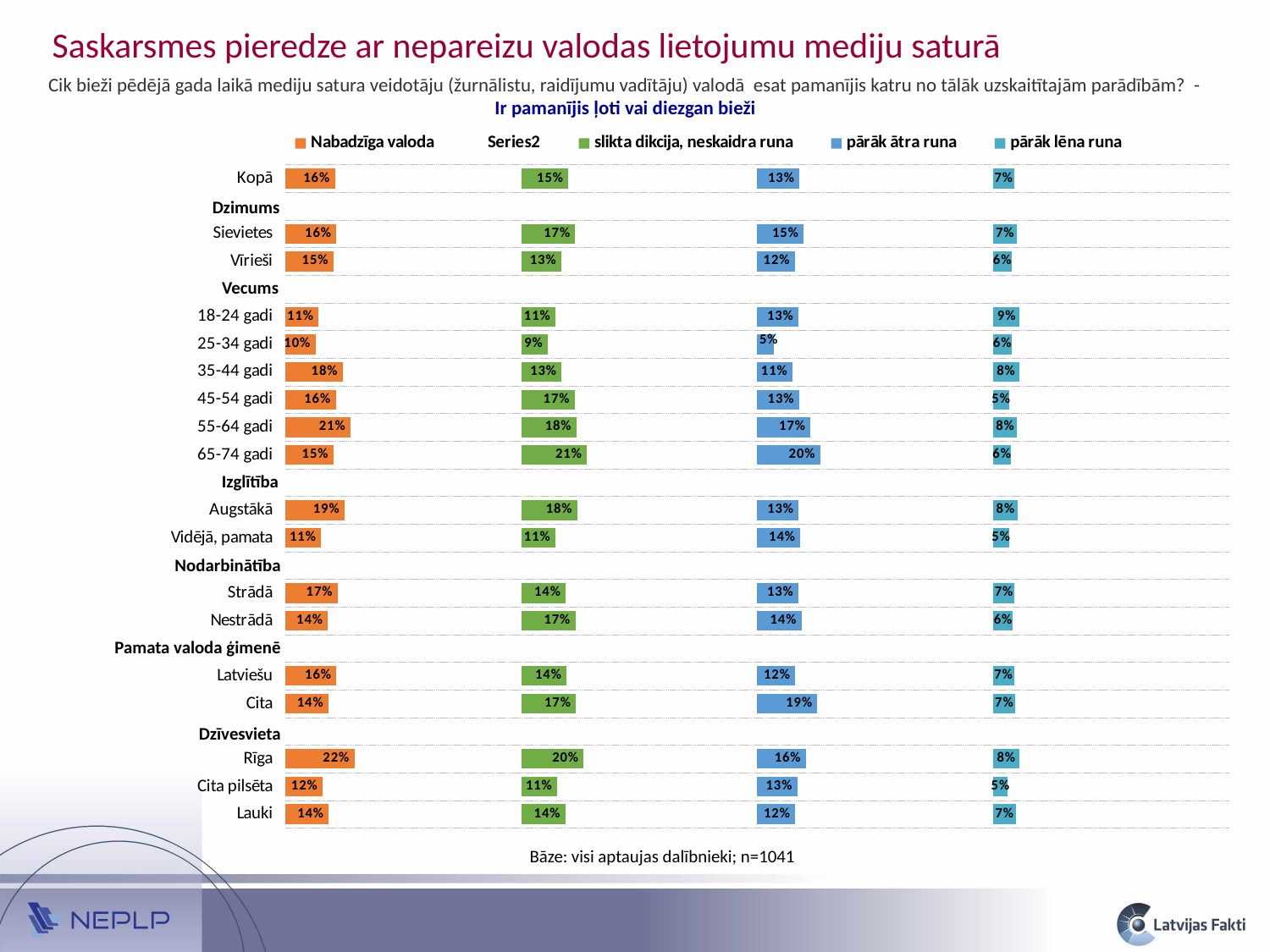

Saskarsmes pieredze ar nepareizu valodas lietojumu mediju saturā

Cik bieži pēdējā gada laikā mediju satura veidotāju (žurnālistu, raidījumu vadītāju) valodā  esat pamanījis katru no tālāk uzskaitītajām parādībām?  - Ir pamanījis ļoti vai diezgan bieži

### Chart

| Category | Nabadzīga valoda |  | slikta dikcija, neskaidra runa |  | pārāk ātra runa |  | pārāk lēna runa |
|---|---|---|---|---|---|---|---|
| Lauki | 0.1388248865081934 | 0.6111751134918066 | 0.1406583553398756 | 0.6093416446601244 | 0.12108230434246733 | 0.6289176956575326 | 0.0729831215756308 |
| Cita pilsēta | 0.11927631199623145 | 0.6307236880037685 | 0.11485796169537482 | 0.6351420383046251 | 0.12816500506990847 | 0.6218349949300915 | 0.046455260320723966 |
| Rīga | 0.21996628193632217 | 0.5300337180636778 | 0.19890203201751566 | 0.5510979679824843 | 0.15511954750881418 | 0.5948804524911858 | 0.08357076758514813 |
|  | None | 0.75 | None | 0.75 | None | 0.75 | None |
| Cita | 0.13783223143404633 | 0.6121677685659537 | 0.1744793908266646 | 0.5755206091733354 | 0.19183425541353302 | 0.558165744586467 | 0.07094768895819409 |
| Latviešu | 0.16265318849191412 | 0.5873468115080859 | 0.1448220114454266 | 0.6051779885545734 | 0.12140607828994911 | 0.6285939217100509 | 0.06621950257294283 |
|  | None | 0.75 | None | 0.75 | None | 0.75 | None |
| Nestrādā | 0.13572122185012384 | 0.6142787781498762 | 0.1725537812599856 | 0.5774462187400144 | 0.14139095556477355 | 0.6086090444352265 | 0.06267153890610394 |
| Strādā | 0.1669605032095176 | 0.5830394967904824 | 0.14145287098410497 | 0.608547129015895 | 0.1317357839069807 | 0.6182642160930193 | 0.06886695679295676 |
|  | None | 0.75 | None | 0.75 | None | 0.75 | None |
| Vidējā, pamata | 0.11407434064119486 | 0.6359256593588052 | 0.10898438495418661 | 0.6410156150458134 | 0.1374990386711007 | 0.6125009613288993 | 0.050819475526741334 |
| Augstākā | 0.1884960152007265 | 0.5615039847992735 | 0.17897382376700313 | 0.5710261762329969 | 0.13240993886115315 | 0.6175900611388468 | 0.07837388348923308 |
|  | None | 0.75 | None | 0.75 | None | 0.75 | None |
| 65-74 gadi | 0.15355715476964762 | 0.5964428452303524 | 0.209143753569079 | 0.540856246430921 | 0.20081366281608154 | 0.5491863371839185 | 0.05592102776560408 |
| 55-64 gadi | 0.20765933961328334 | 0.5423406603867167 | 0.17571932736608534 | 0.5742806726339147 | 0.17012690806627837 | 0.5798730919337216 | 0.0763959495053976 |
| 45-54 gadi | 0.1609112374552299 | 0.58908876254477 | 0.17015574090502644 | 0.5798442590949735 | 0.1335087097188307 | 0.6164912902811693 | 0.05057491205089506 |
| 35-44 gadi | 0.18279511260430004 | 0.5672048873957 | 0.12851044646368198 | 0.6214895535363181 | 0.11310755548217187 | 0.6368924445178281 | 0.08253248859388997 |
| 25-34 gadi | 0.09629500611326486 | 0.6537049938867352 | 0.08504526065551407 | 0.6649547393444859 | 0.05336096880657464 | 0.6966390311934254 | 0.05908851397304727 |
| 18-24 gadi | 0.10635233706478017 | 0.6436476629352198 | 0.10919328873691589 | 0.6408067112630841 | 0.13211217577092182 | 0.6178878242290782 | 0.08503984520442429 |
|  | None | 0.75 | None | 0.75 | None | 0.75 | None |
| Vīrieši | 0.15317857092025272 | 0.5968214290797473 | 0.1274416790513078 | 0.6225583209486922 | 0.11992742772127446 | 0.6300725722787255 | 0.05882115017839676 |
| Sievietes | 0.1625960152792456 | 0.5874039847207544 | 0.17177517997052746 | 0.5782248200294725 | 0.14813587810824427 | 0.6018641218917558 | 0.0748511911270766 |
|  | None | 0.75 | None | 0.75 | None | 0.75 | None |
| Kopā | 0.15804114852584547 | 0.5919588514741545 | 0.15033271833220105 | 0.5996672816677989 | 0.13449250226925175 | 0.6155074977307482 | 0.06709805792135101 |
Dzimums
Vecums
Izglītība
Nodarbinātība
Pamata valoda ģimenē
Dzīvesvieta
Bāze: visi aptaujas dalībnieki; n=1041